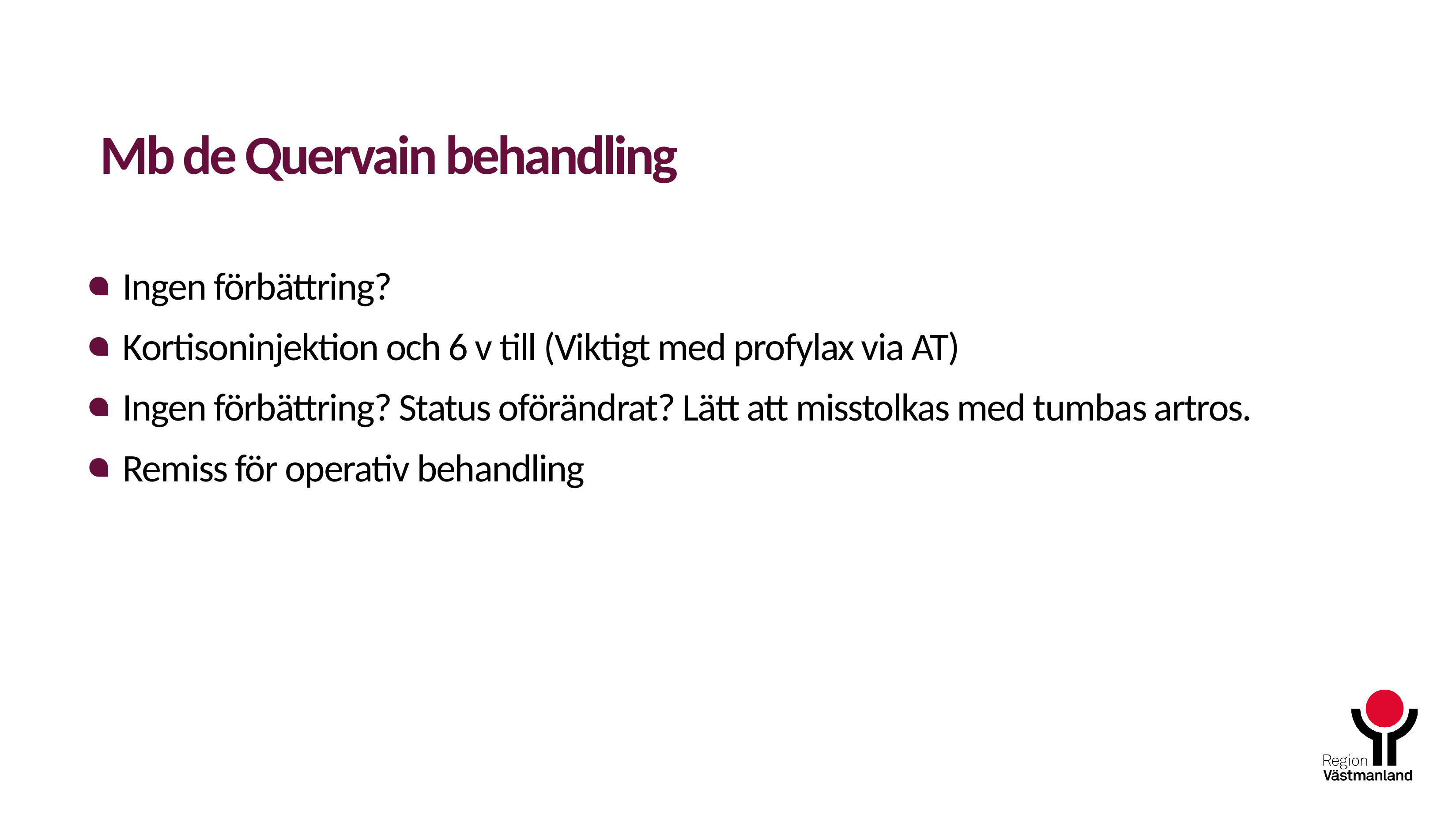

Mb de Quervain behandling
 Ingen förbättring?
 Kortisoninjektion och 6 v till (Viktigt med profylax via AT)
 Ingen förbättring? Status oförändrat? Lätt att misstolkas med tumbas artros.
 Remiss för operativ behandling